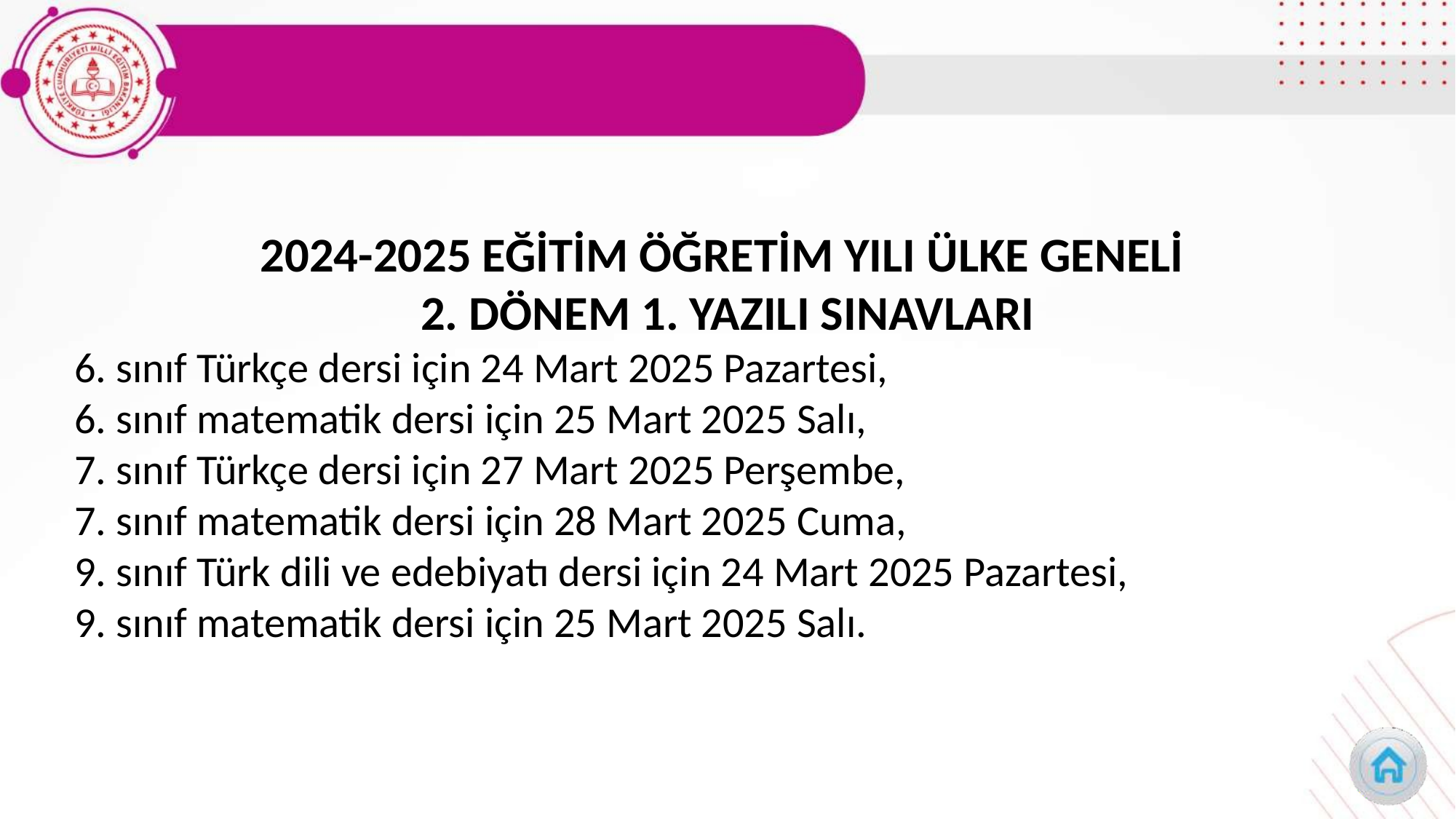

2024-2025 EĞİTİM ÖĞRETİM YILI ÜLKE GENELİ
2. DÖNEM 1. YAZILI SINAVLARI
6. sınıf Türkçe dersi için 24 Mart 2025 Pazartesi,
6. sınıf matematik dersi için 25 Mart 2025 Salı,
7. sınıf Türkçe dersi için 27 Mart 2025 Perşembe,
7. sınıf matematik dersi için 28 Mart 2025 Cuma,
9. sınıf Türk dili ve edebiyatı dersi için 24 Mart 2025 Pazartesi,
9. sınıf matematik dersi için 25 Mart 2025 Salı.